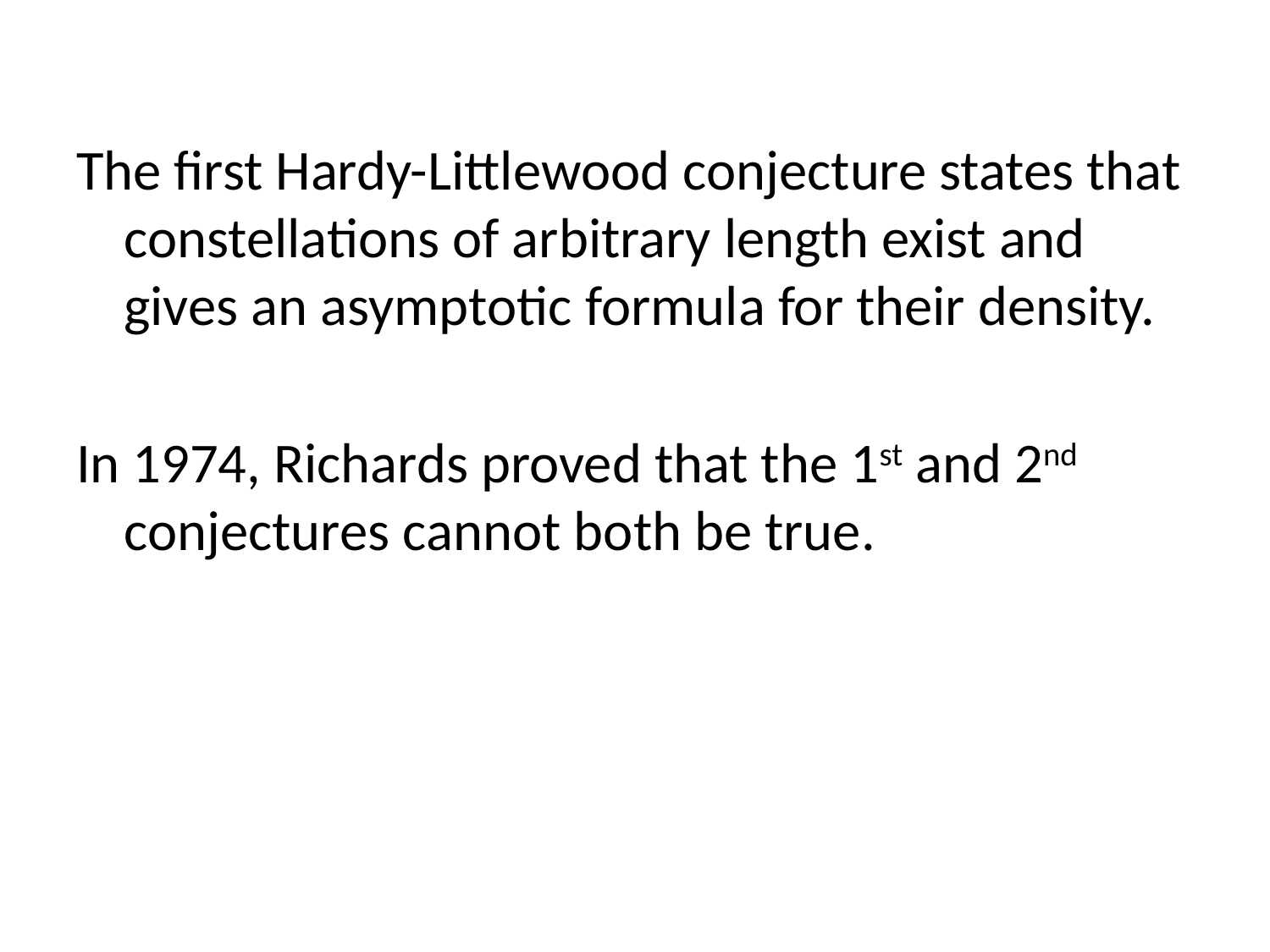

The first Hardy-Littlewood conjecture states that constellations of arbitrary length exist and gives an asymptotic formula for their density.

In 1974, Richards proved that the 1st and 2nd conjectures cannot both be true.